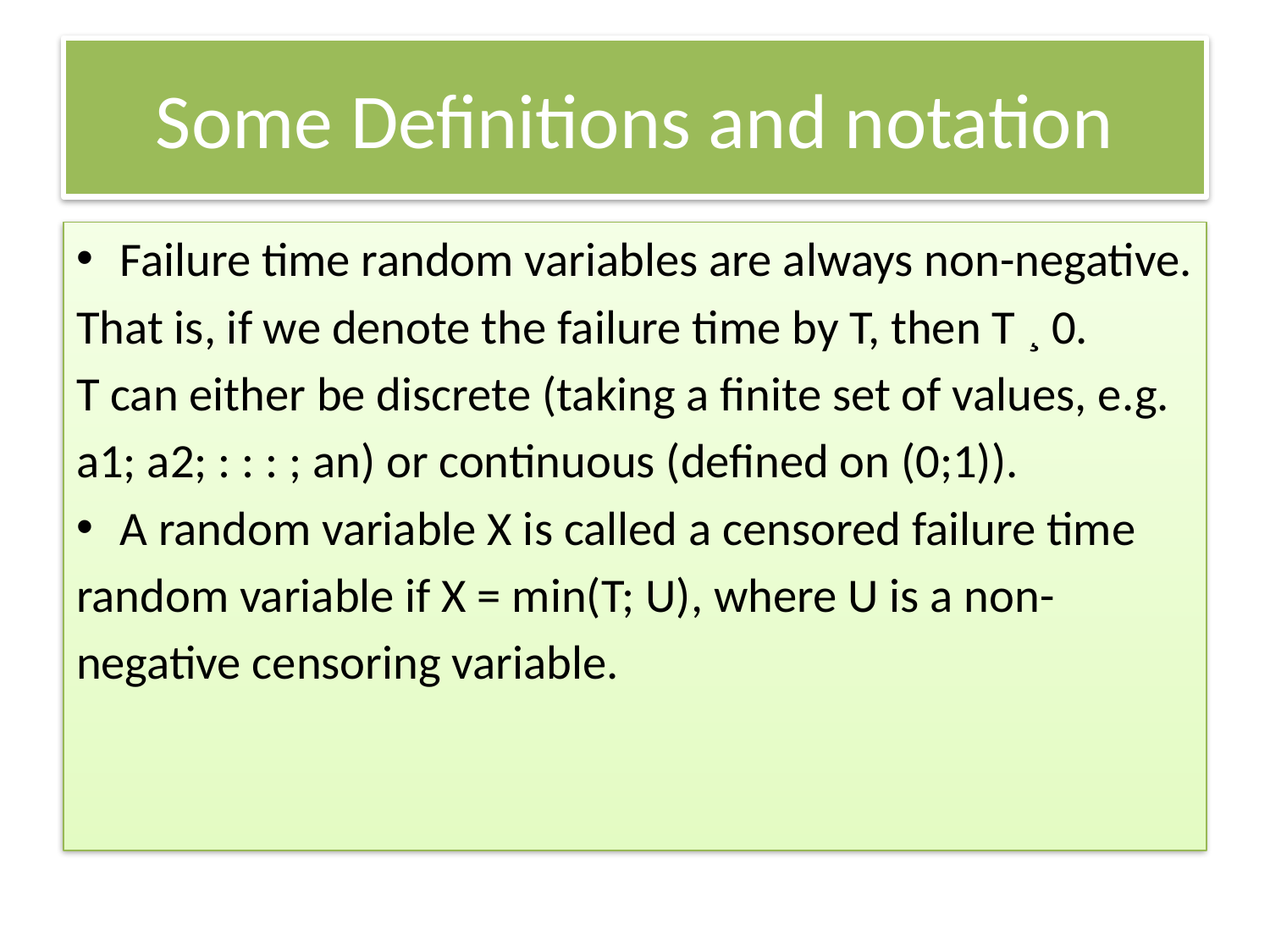

# Some Definitions and notation
Failure time random variables are always non-negative.
That is, if we denote the failure time by T, then T ¸ 0.
T can either be discrete (taking a finite set of values, e.g.
a1; a2; : : : ; an) or continuous (defined on (0;1)).
A random variable X is called a censored failure time
random variable if X = min(T; U), where U is a non-
negative censoring variable.